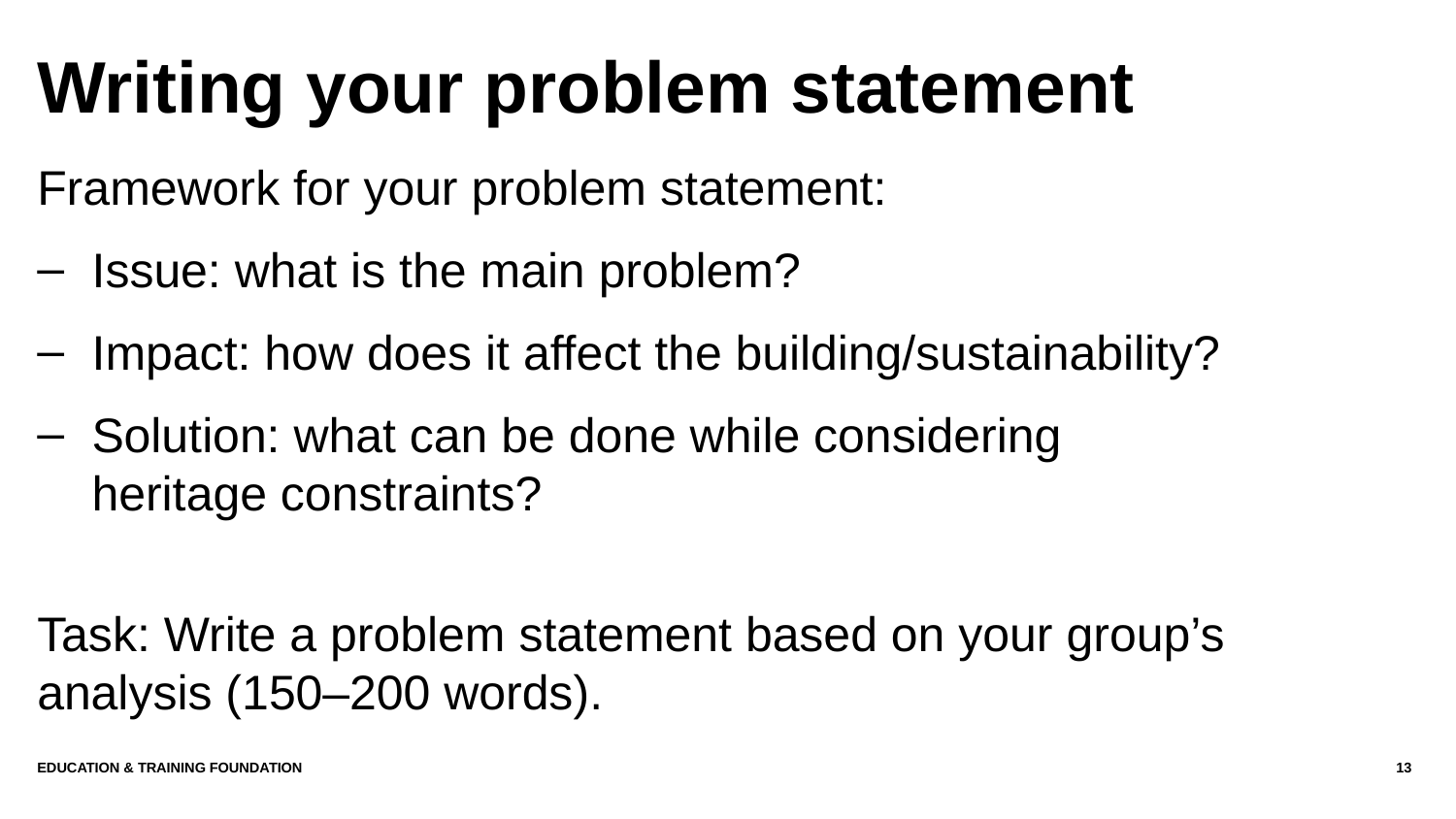

# Writing your problem statement

Framework for your problem statement:
Issue: what is the main problem?
Impact: how does it affect the building/sustainability?
Solution: what can be done while considering heritage constraints?

Task: Write a problem statement based on your group’s analysis (150–200 words).

Education & Training Foundation
13